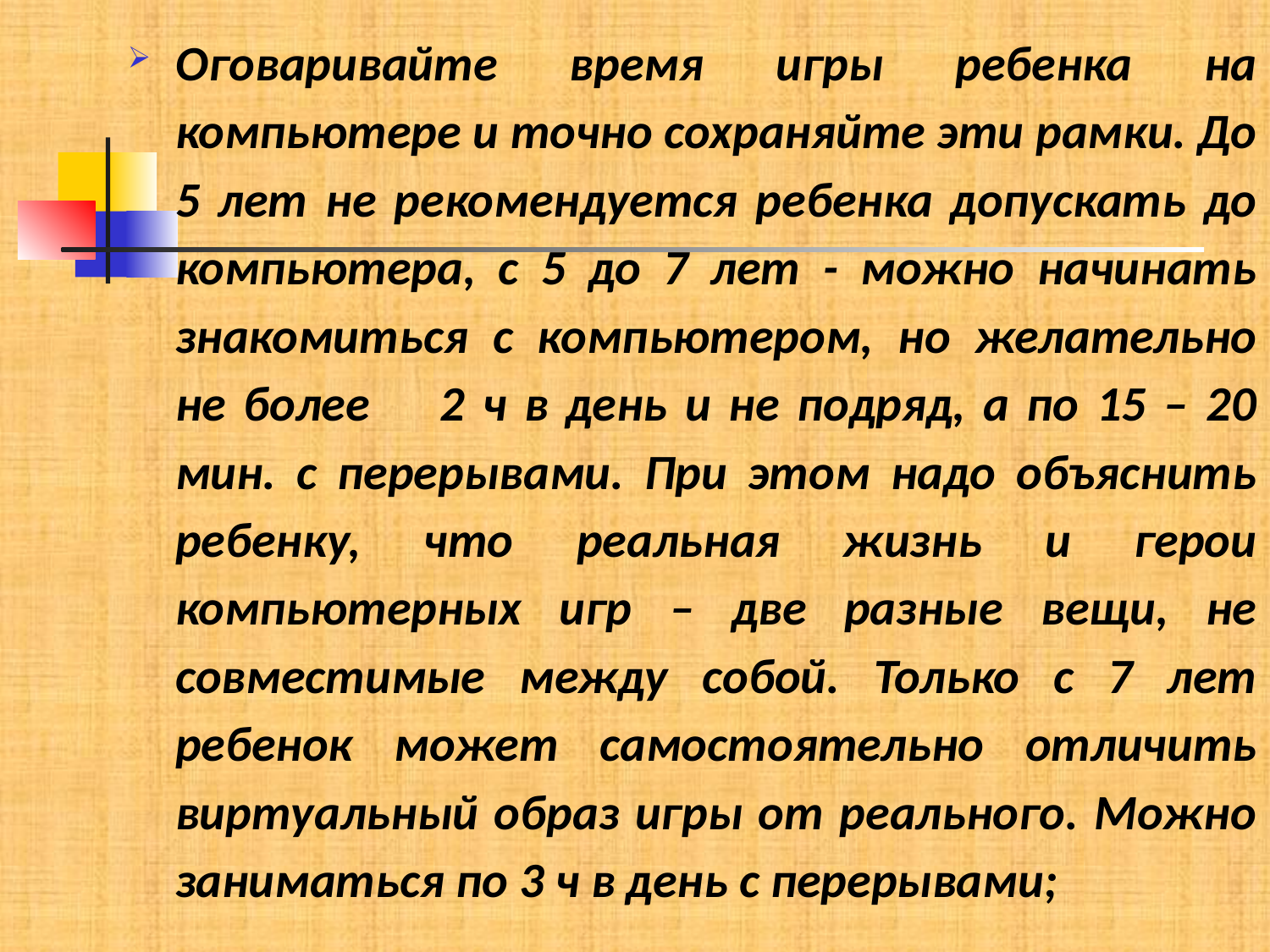

Оговаривайте время игры ребенка на компьютере и точно сохраняйте эти рамки. До 5 лет не рекомендуется ребенка допускать до компьютера, с 5 до 7 лет - можно начинать знакомиться с компьютером, но желательно не более    2 ч в день и не подряд, а по 15 – 20 мин. с перерывами. При этом надо объяснить ребенку, что реальная жизнь и герои компьютерных игр – две разные вещи, не совместимые между собой. Только с 7 лет ребенок может самостоятельно отличить виртуальный образ игры от реального. Можно заниматься по 3 ч в день с перерывами;
#